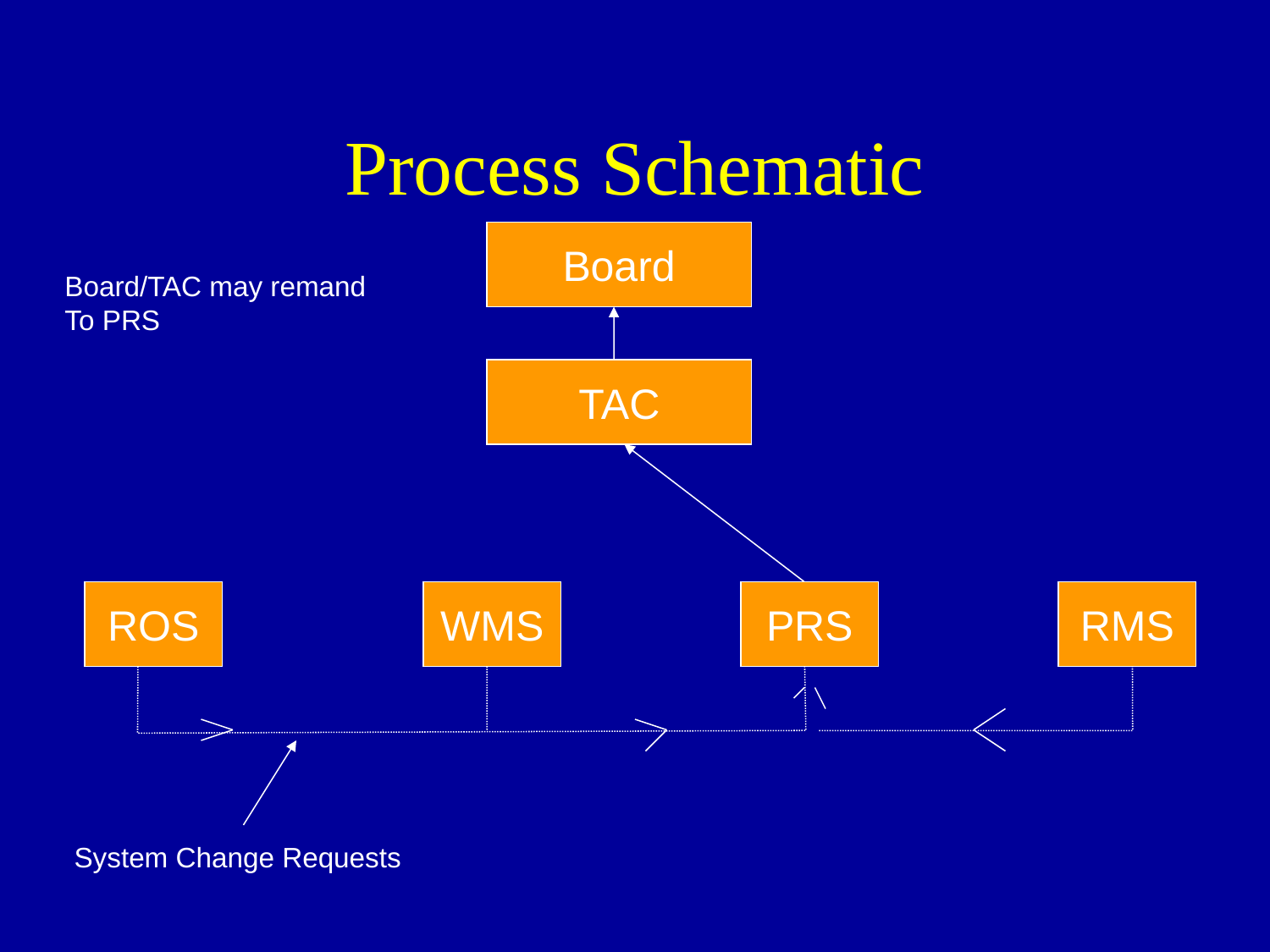

# Process Schematic
Board
Board/TAC may remand
To PRS

TAC

ROS
WMS
PRS
RMS

System Change Requests